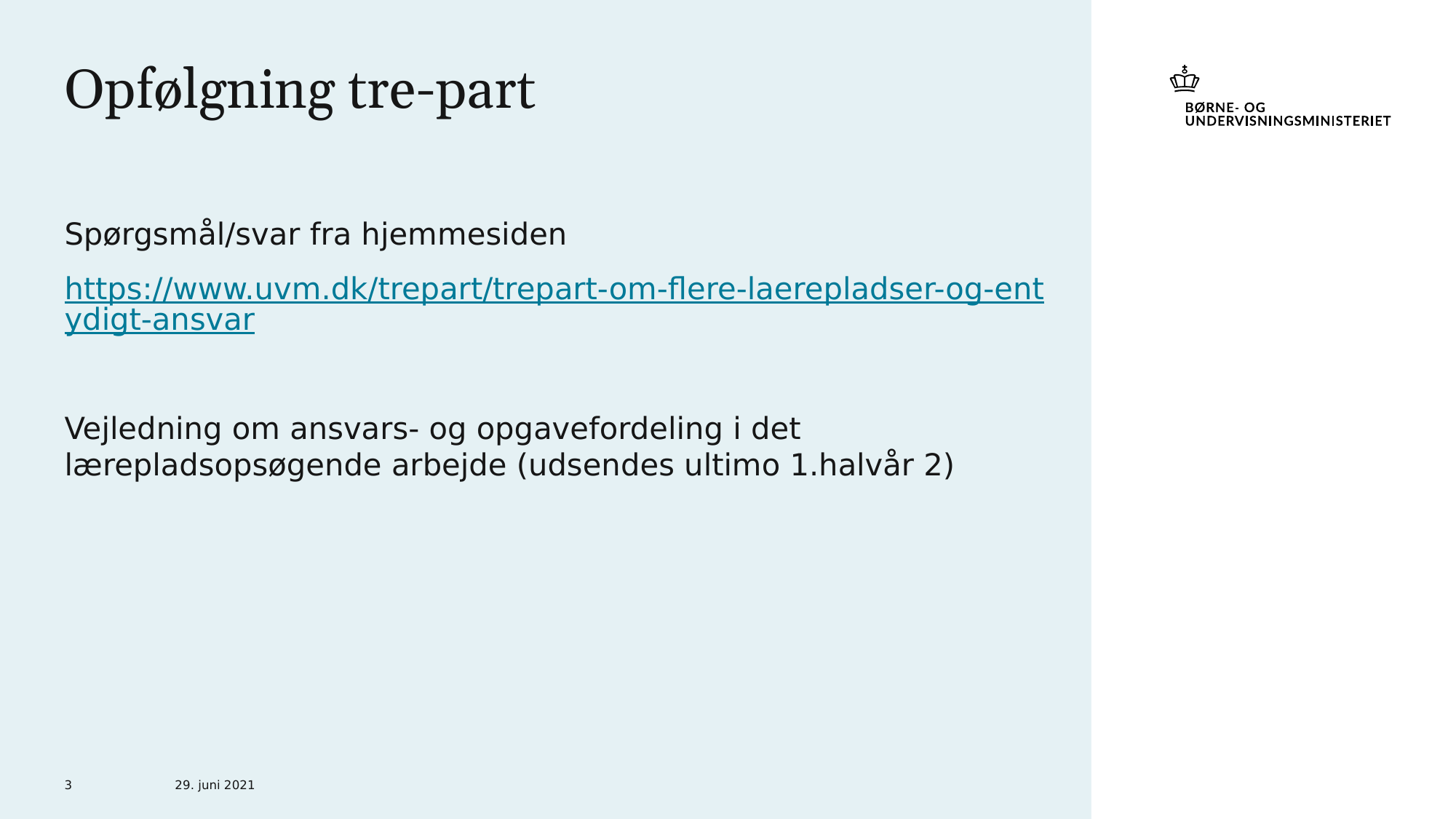

# Opfølgning tre-part
Spørgsmål/svar fra hjemmesiden
https://www.uvm.dk/trepart/trepart-om-flere-laerepladser-og-entydigt-ansvar

Vejledning om ansvars- og opgavefordeling i det lærepladsopsøgende arbejde (udsendes ultimo 1.halvår 2)

3
29. juni 2021